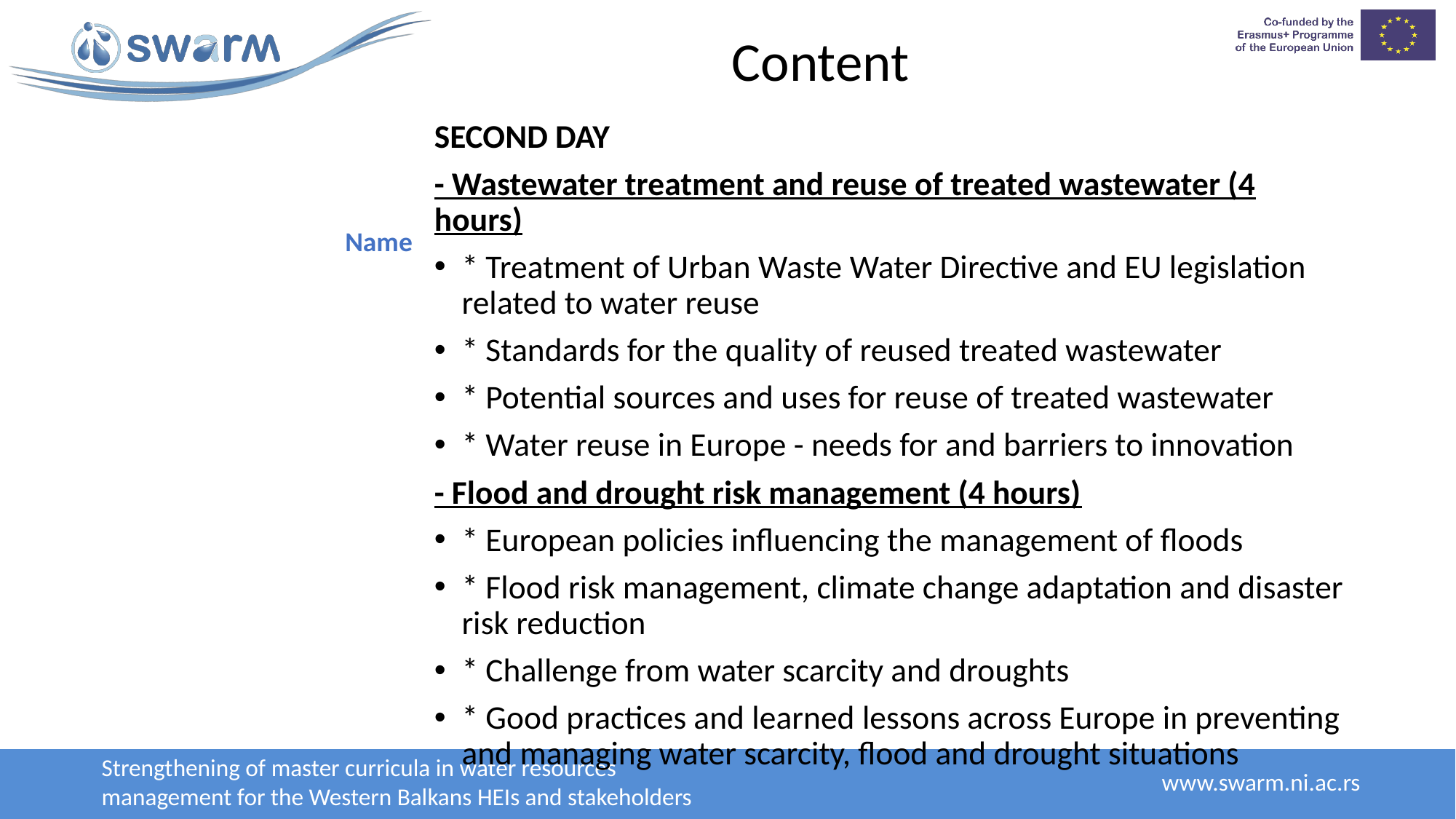

# Content
Second day
- Wastewater treatment and reuse of treated wastewater (4 hours)
* Treatment of Urban Waste Water Directive and EU legislation related to water reuse
* Standards for the quality of reused treated wastewater
* Potential sources and uses for reuse of treated wastewater
* Water reuse in Europe - needs for and barriers to innovation
- Flood and drought risk management (4 hours)
* European policies influencing the management of floods
* Flood risk management, climate change adaptation and disaster risk reduction
* Challenge from water scarcity and droughts
* Good practices and learned lessons across Europe in preventing and managing water scarcity, flood and drought situations

Name